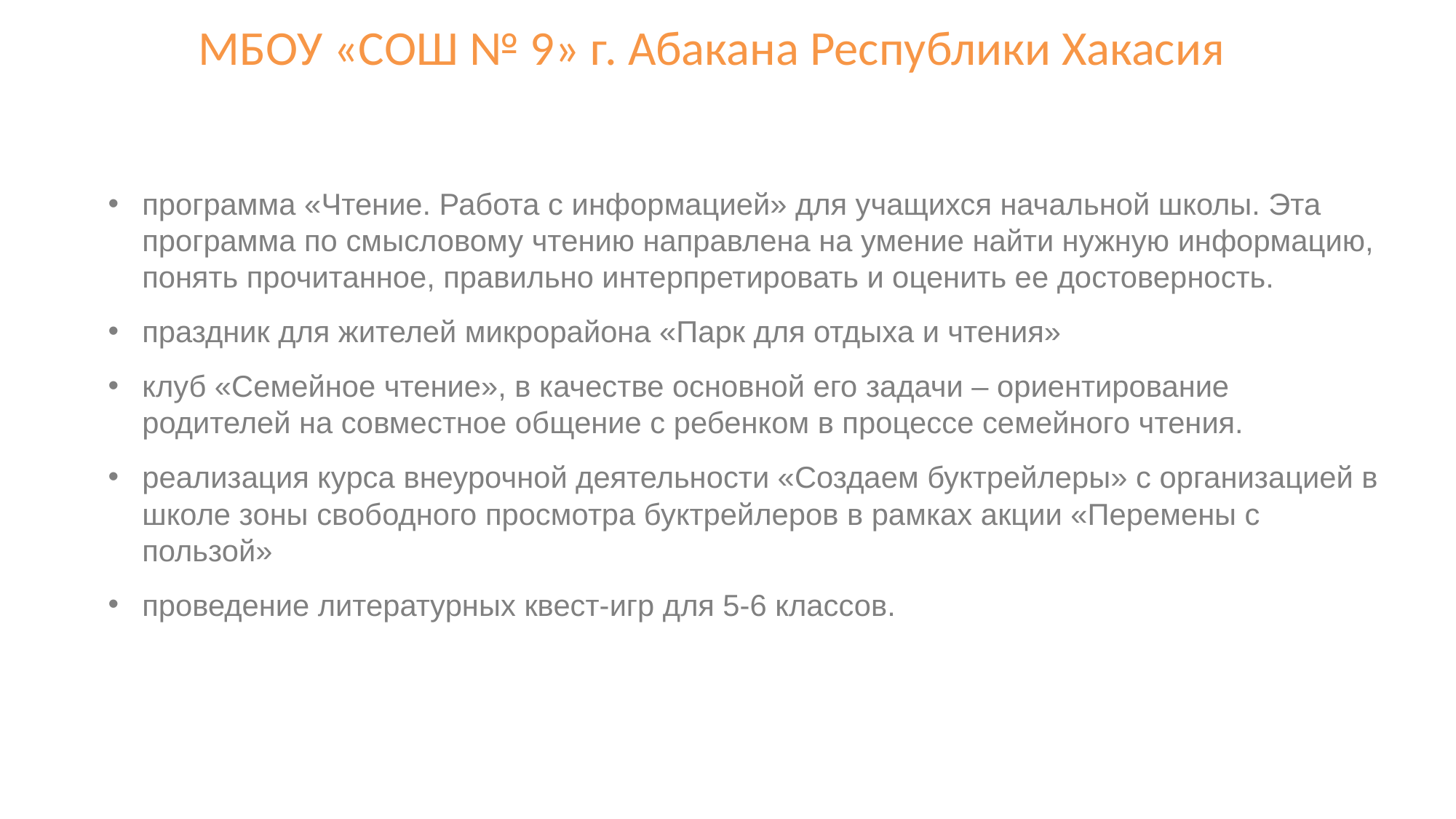

# МБОУ «СОШ № 9» г. Абакана Республики Хакасия
программа «Чтение. Работа с информацией» для учащихся начальной школы. Эта программа по смысловому чтению направлена на умение найти нужную информацию, понять прочитанное, правильно интерпретировать и оценить ее достоверность.
праздник для жителей микрорайона «Парк для отдыха и чтения»
клуб «Семейное чтение», в качестве основной его задачи – ориентирование родителей на совместное общение с ребенком в процессе семейного чтения.
реализация курса внеурочной деятельности «Создаем буктрейлеры» с организацией в школе зоны свободного просмотра буктрейлеров в рамках акции «Перемены с пользой»
проведение литературных квест-игр для 5-6 классов.